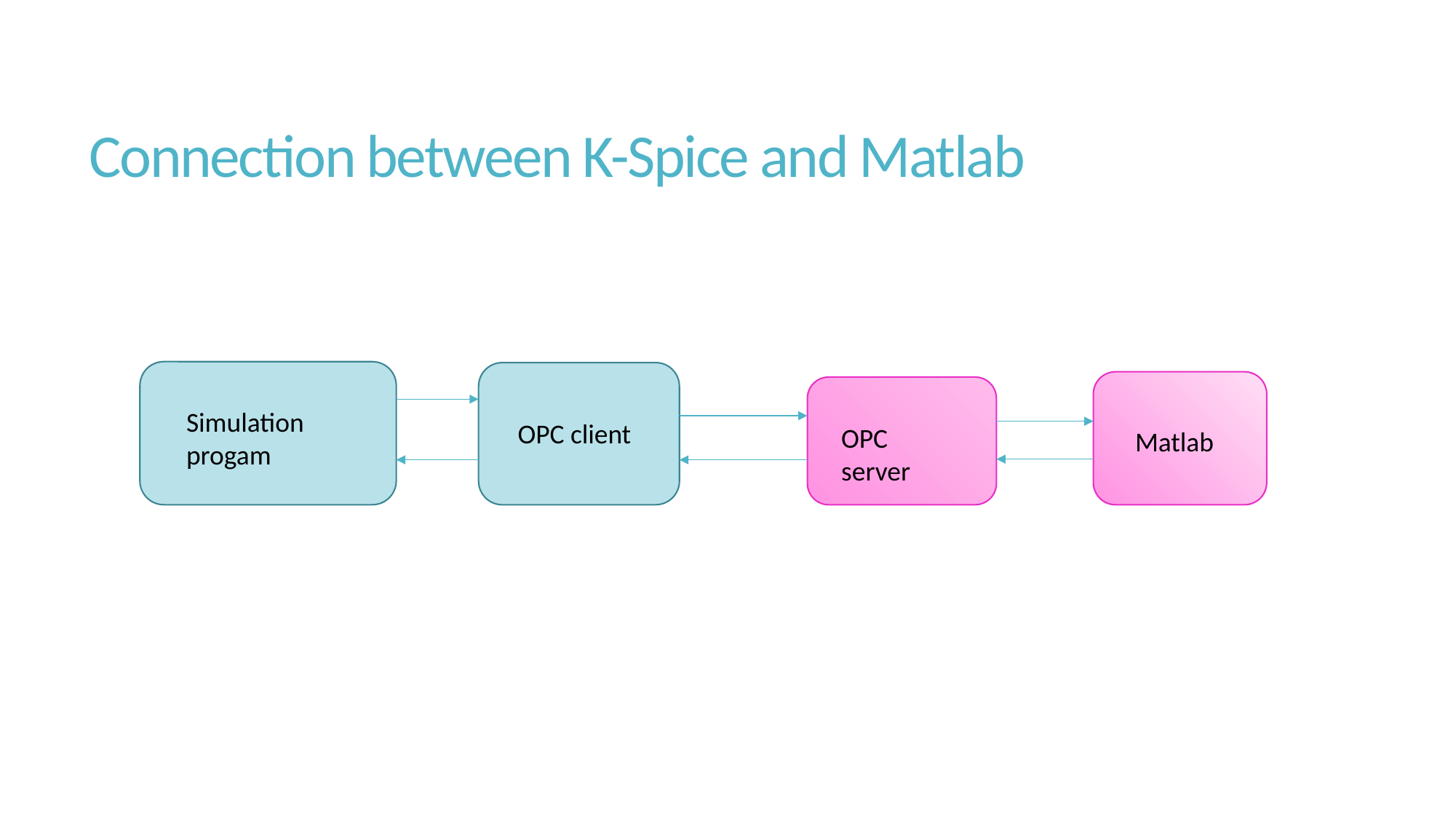

# Connection between K-Spice and Matlab

Simulation progam
OPC client
OPC server
Matlab